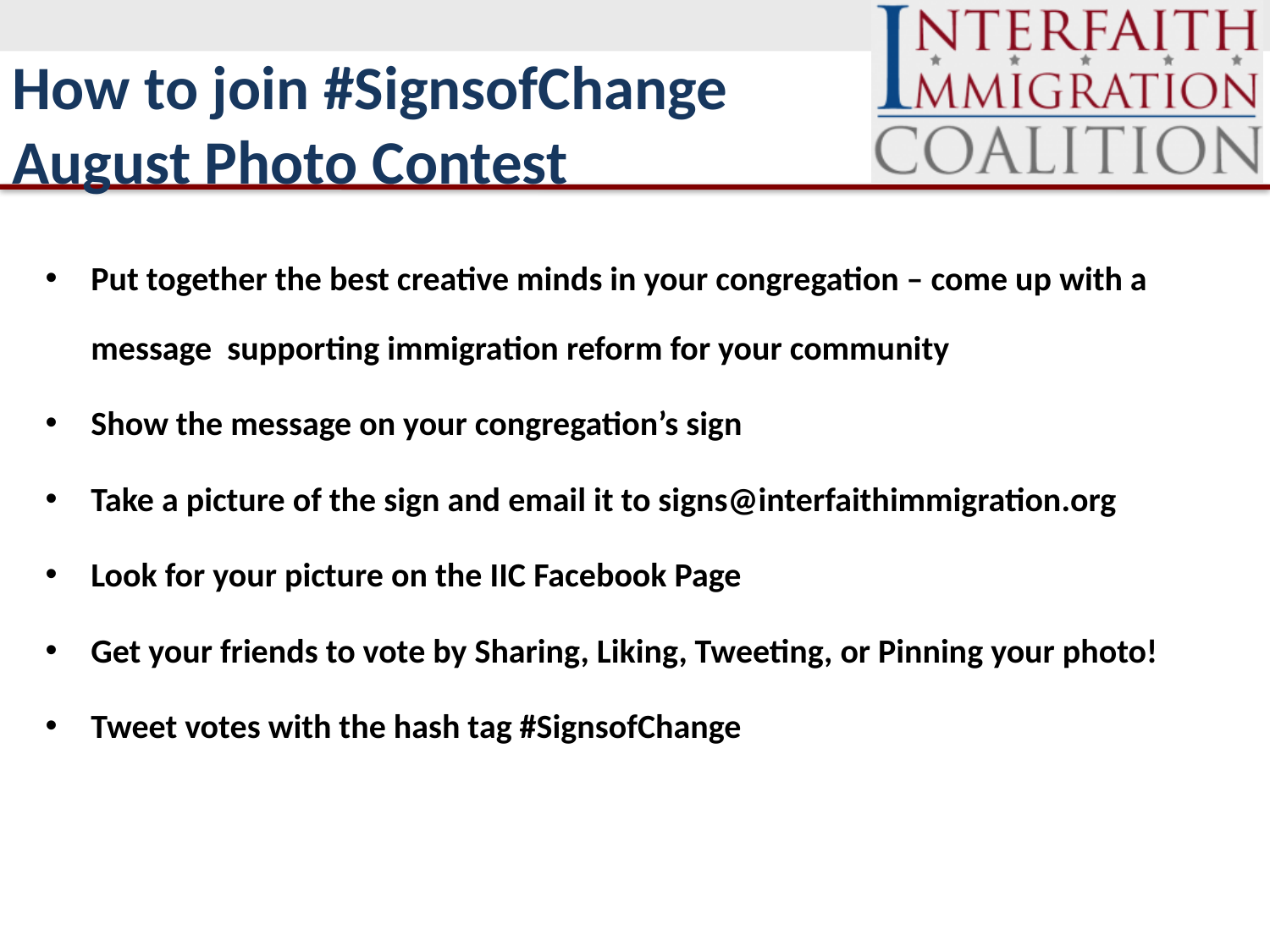

How to join #SignsofChange   August Photo Contest
Put together the best creative minds in your congregation – come up with a message  supporting immigration reform for your community
Show the message on your congregation’s sign
Take a picture of the sign and email it to signs@interfaithimmigration.org
Look for your picture on the IIC Facebook Page
Get your friends to vote by Sharing, Liking, Tweeting, or Pinning your photo!
Tweet votes with the hash tag #SignsofChange